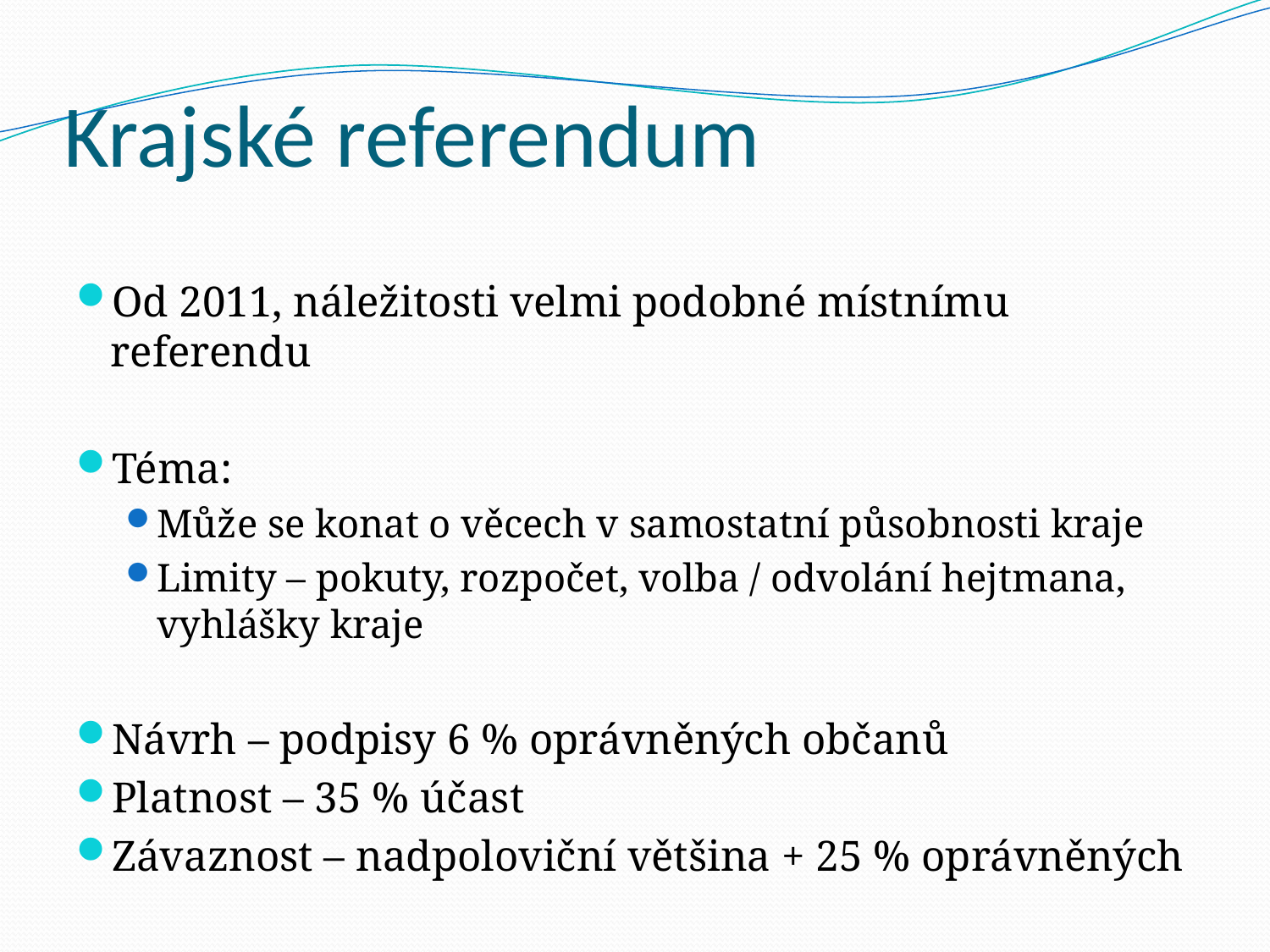

# Krajské referendum
Od 2011, náležitosti velmi podobné místnímu referendu

Téma:
Může se konat o věcech v samostatní působnosti kraje
Limity – pokuty, rozpočet, volba / odvolání hejtmana, vyhlášky kraje

Návrh – podpisy 6 % oprávněných občanů
Platnost – 35 % účast
Závaznost – nadpoloviční většina + 25 % oprávněných